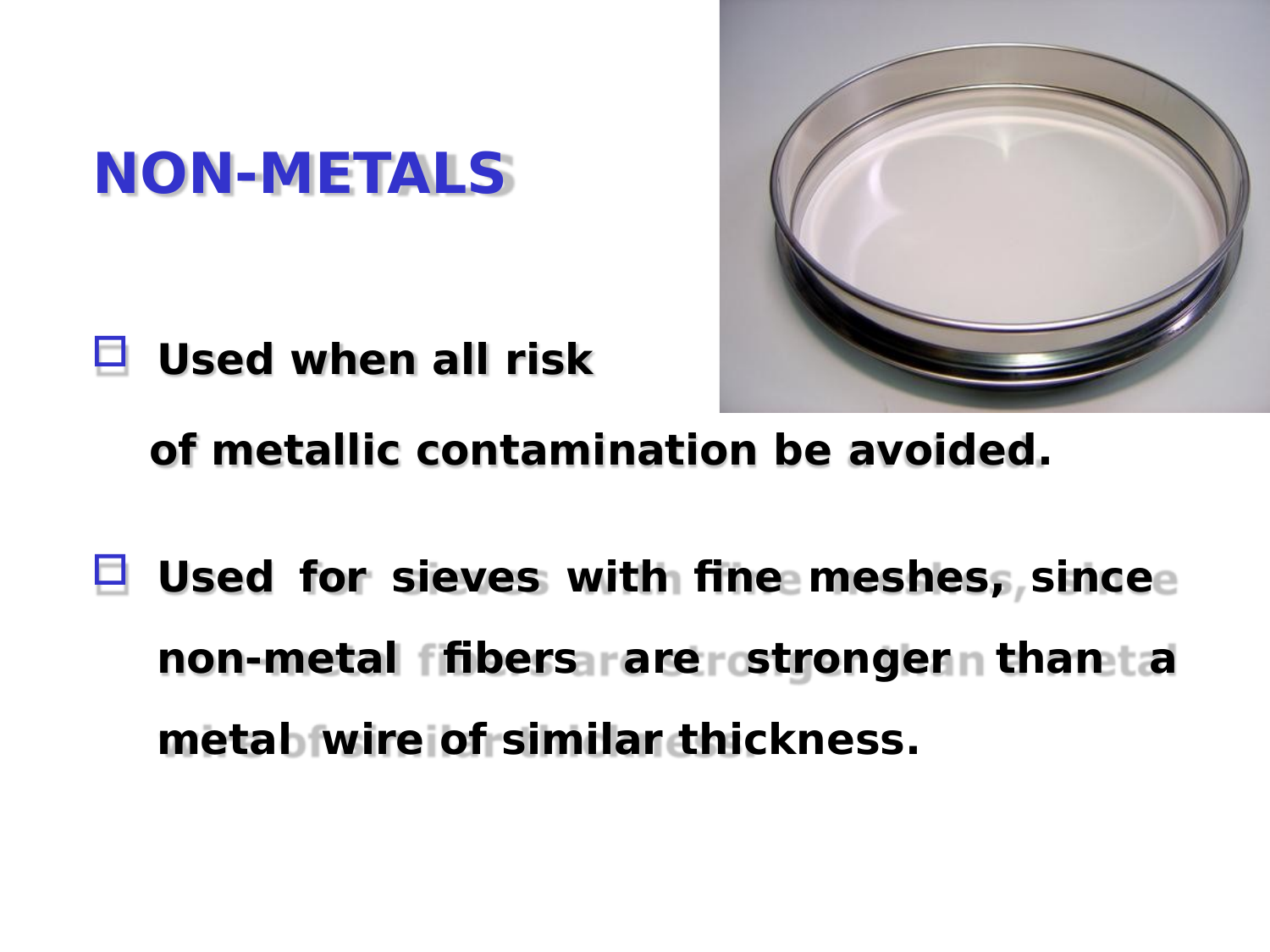

# NON-METALS

Used when all risk
of metallic contamination be avoided.
Used for sieves with fine meshes, since  non-metal fibers are stronger than a metal  wire of similar thickness.